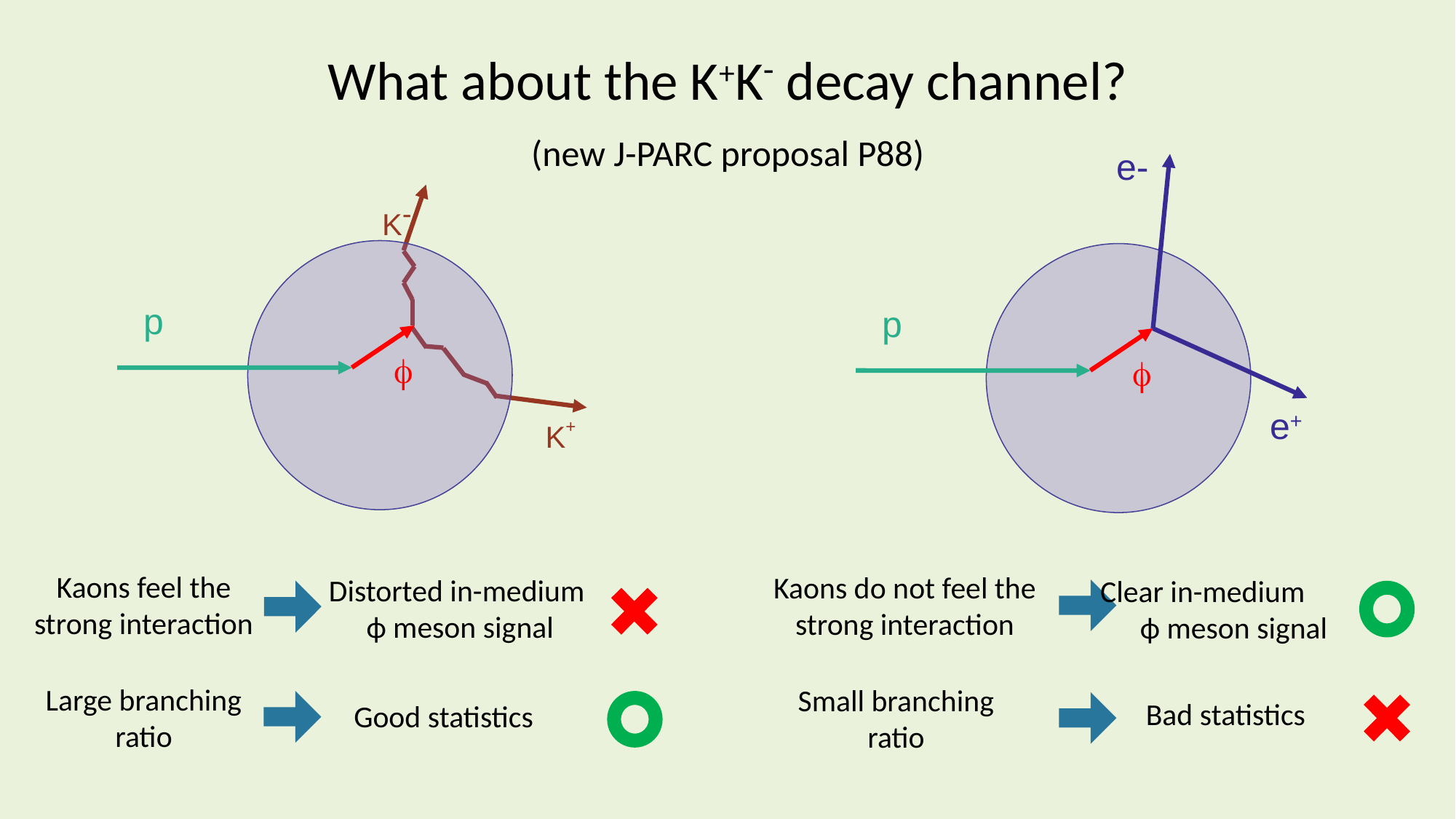

What about the K+K- decay channel?
(new J-PARC proposal P88)
e-

p

φ

e+
K-

p

φ

K+
Kaons feel the strong interaction
Kaons do not feel the strong interaction
Distorted in-medium  ϕ meson signal
Clear in-medium          ϕ meson signal

Large branching ratio
Small branching ratio

Bad statistics

Good statistics